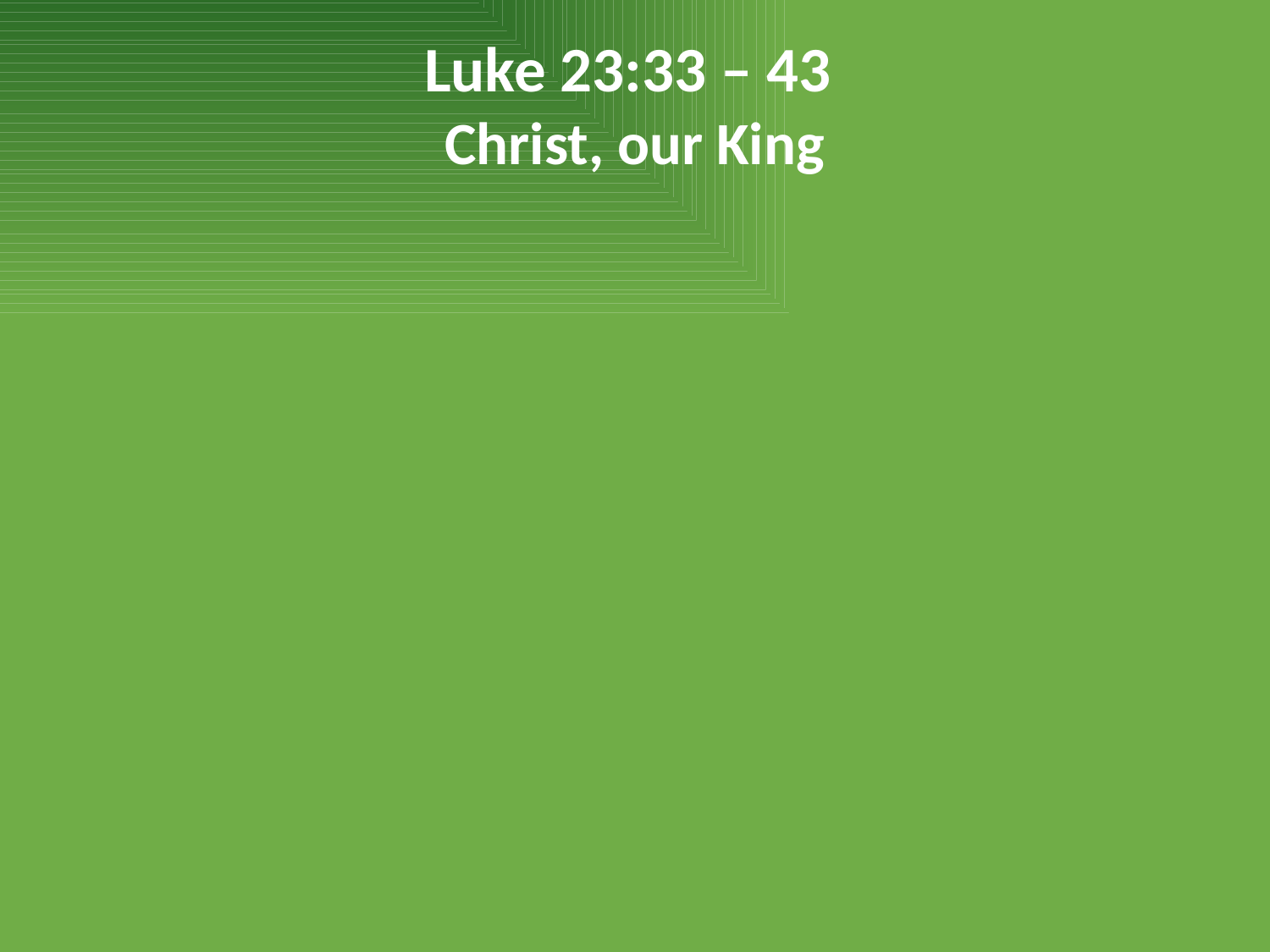

Luke 23:33 – 43
Christ, our King